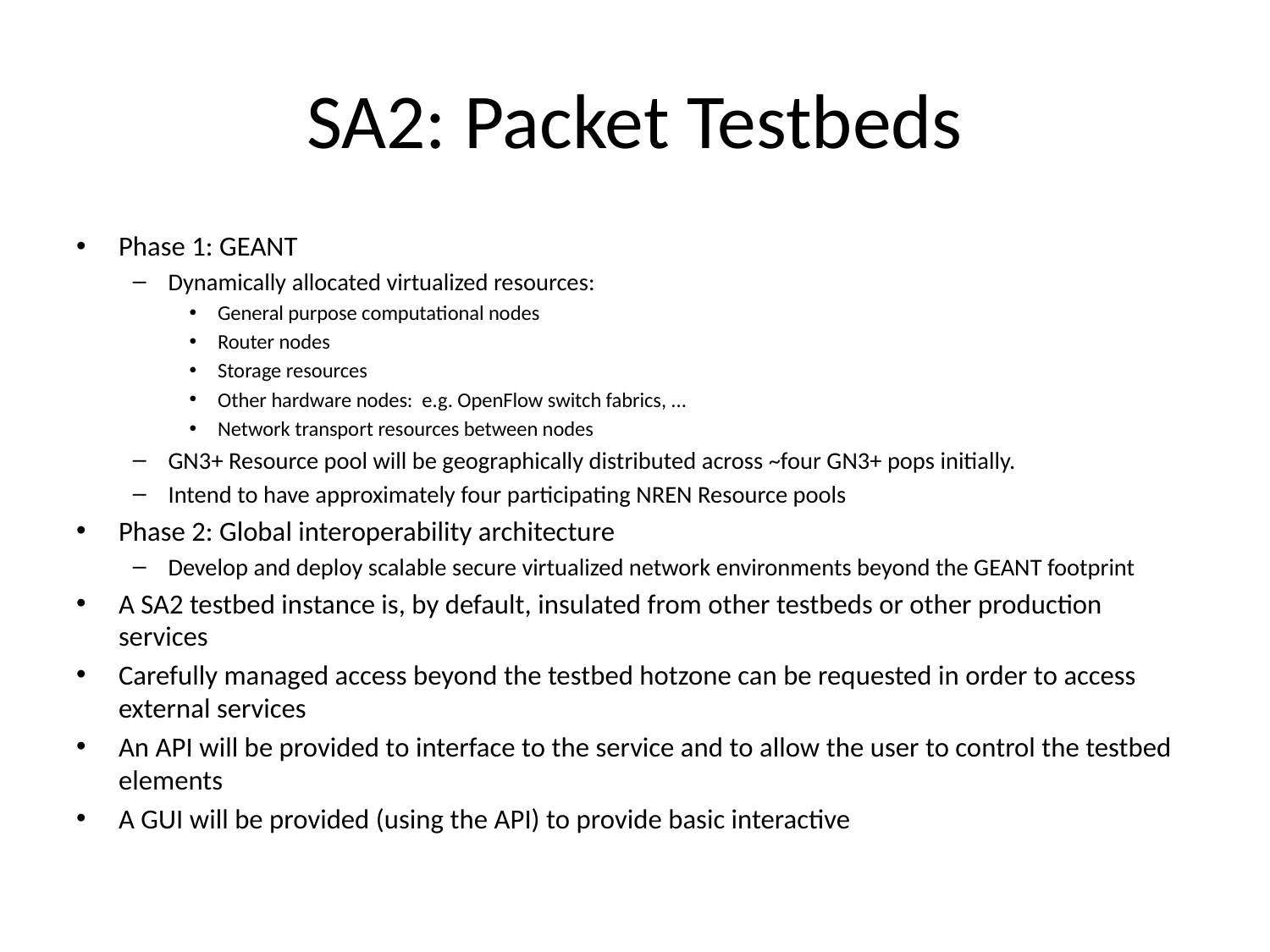

# SA2: Packet Testbeds
Phase 1: GEANT
Dynamically allocated virtualized resources:
General purpose computational nodes
Router nodes
Storage resources
Other hardware nodes:  e.g. OpenFlow switch fabrics, ...
Network transport resources between nodes
GN3+ Resource pool will be geographically distributed across ~four GN3+ pops initially.
Intend to have approximately four participating NREN Resource pools
Phase 2: Global interoperability architecture
Develop and deploy scalable secure virtualized network environments beyond the GEANT footprint
A SA2 testbed instance is, by default, insulated from other testbeds or other production services
Carefully managed access beyond the testbed hotzone can be requested in order to access external services
An API will be provided to interface to the service and to allow the user to control the testbed elements
A GUI will be provided (using the API) to provide basic interactive